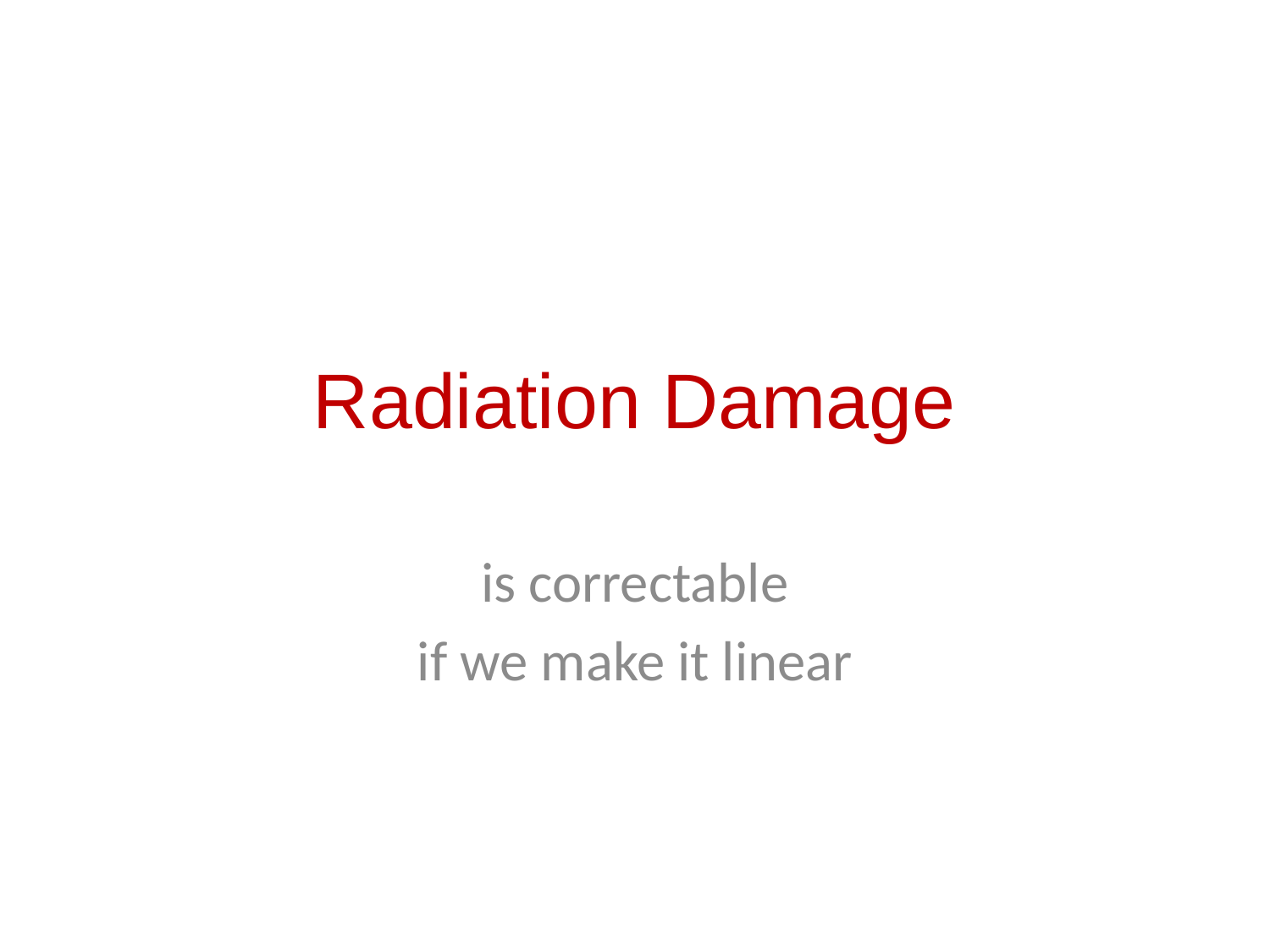

# Radiation Damage
is correctable
if we make it linear